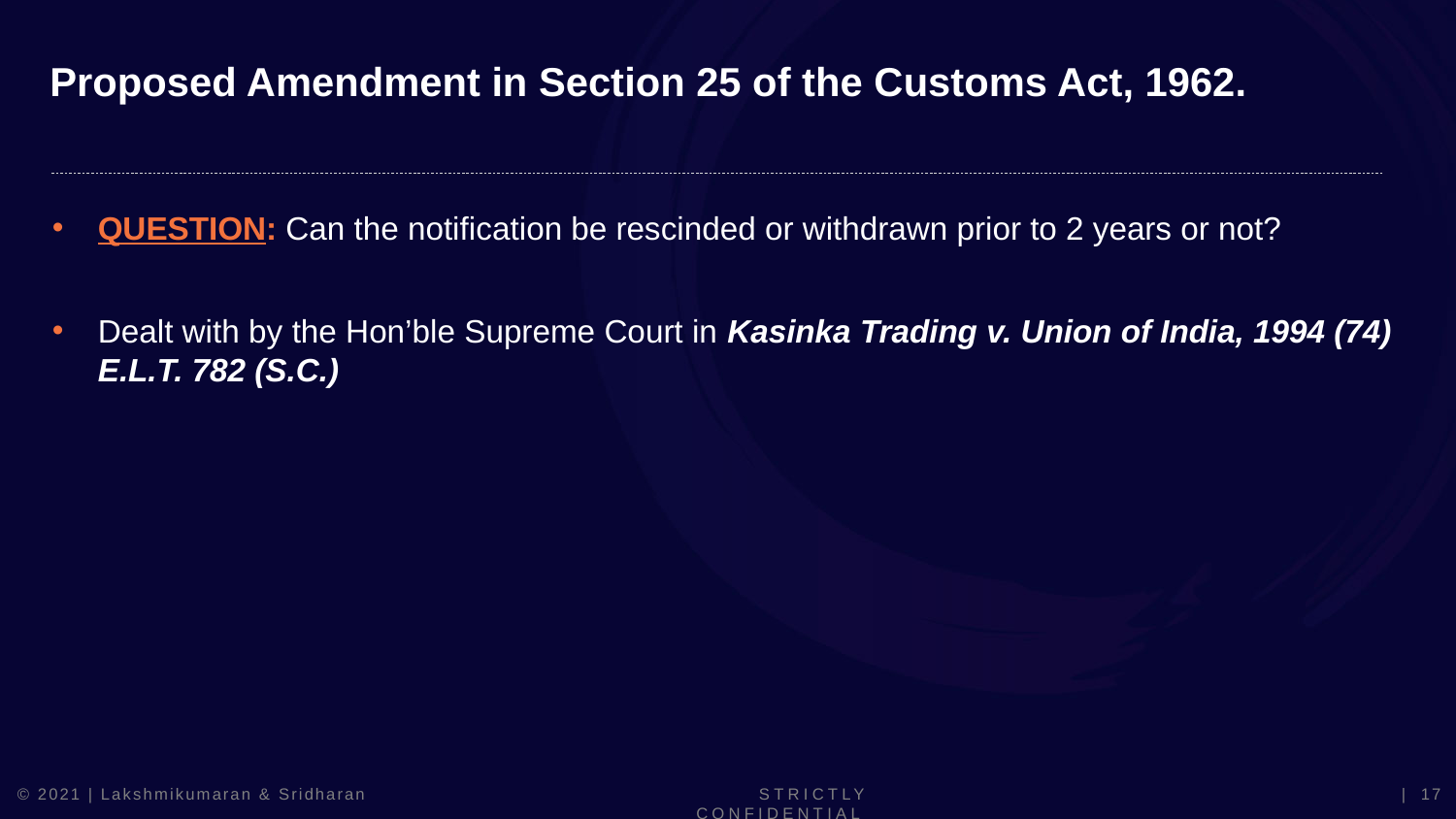

Proposed Amendment in Section 25 of the Customs Act, 1962.

Question: Can the notification be rescinded or withdrawn prior to 2 years or not?

Dealt with by the Hon’ble Supreme Court in Kasinka Trading v. Union of India, 1994 (74) E.L.T. 782 (S.C.)